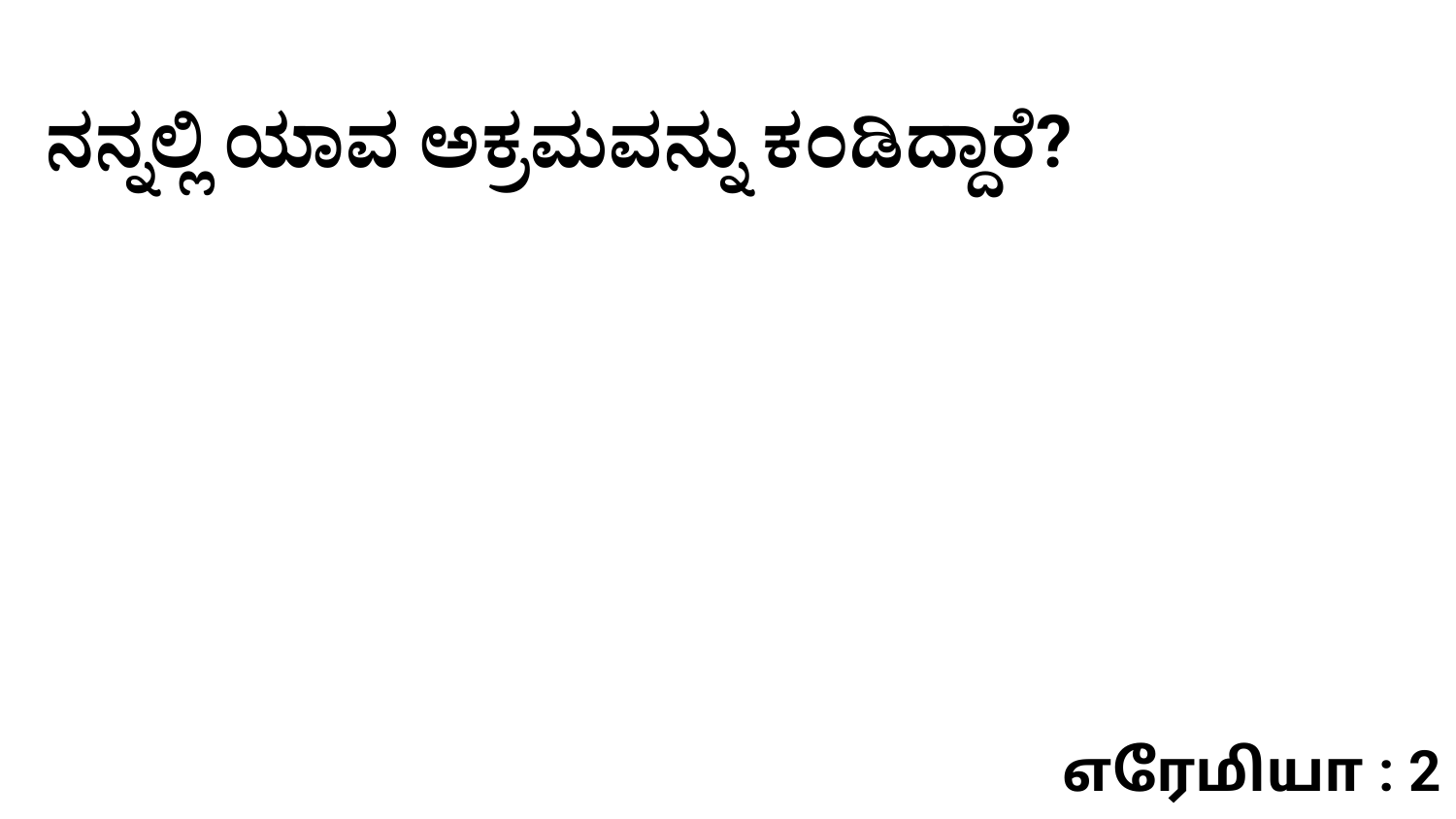

ನನ್ನಲ್ಲಿ ಯಾವ ಅಕ್ರಮವನ್ನು ಕಂಡಿದ್ದಾರೆ?
எரேமியா : 2